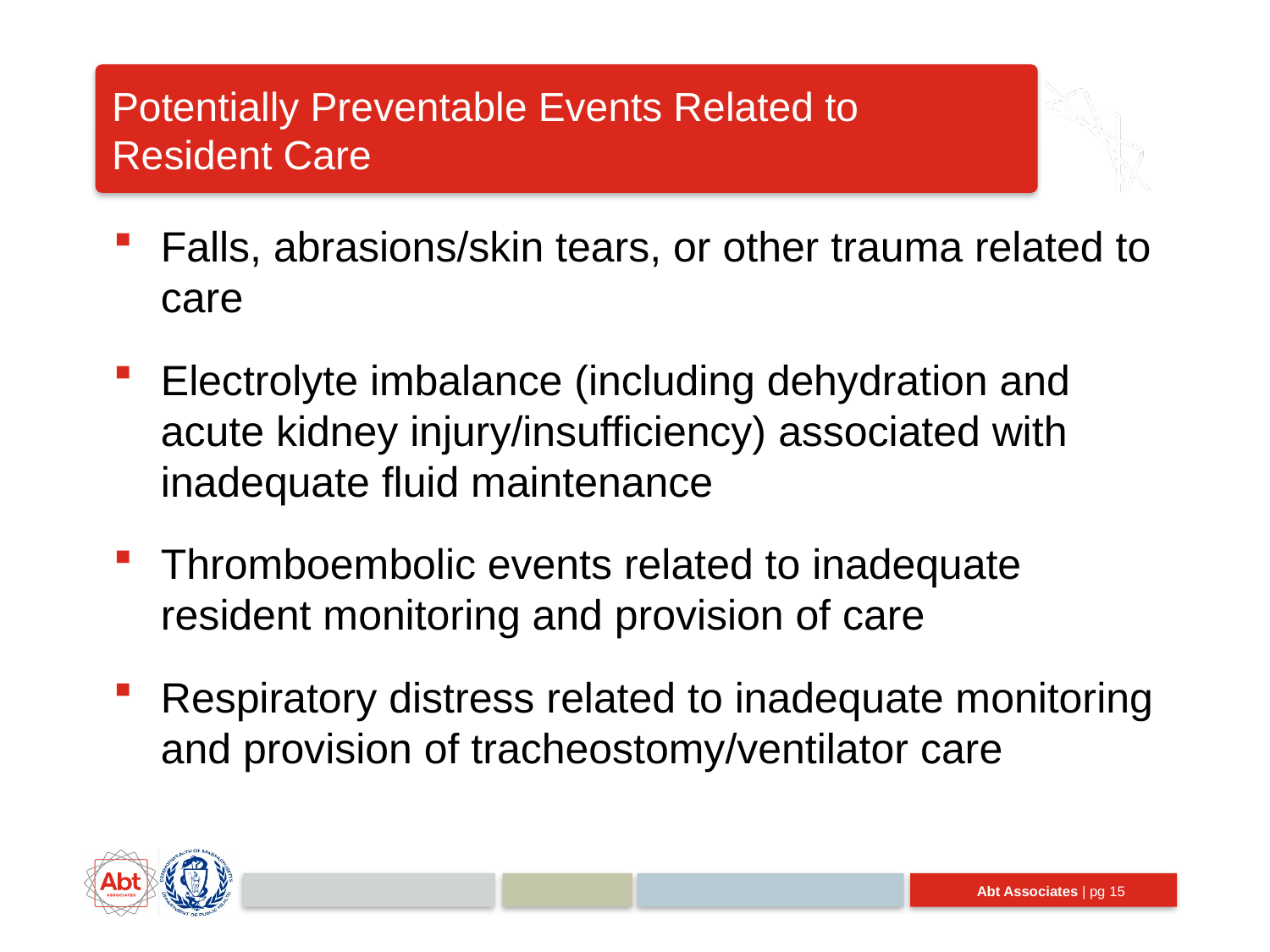

# Potentially Preventable Events Related to Resident Care
Falls, abrasions/skin tears, or other trauma related to care
Electrolyte imbalance (including dehydration and acute kidney injury/insufficiency) associated with inadequate fluid maintenance
Thromboembolic events related to inadequate resident monitoring and provision of care
Respiratory distress related to inadequate monitoring and provision of tracheostomy/ventilator care